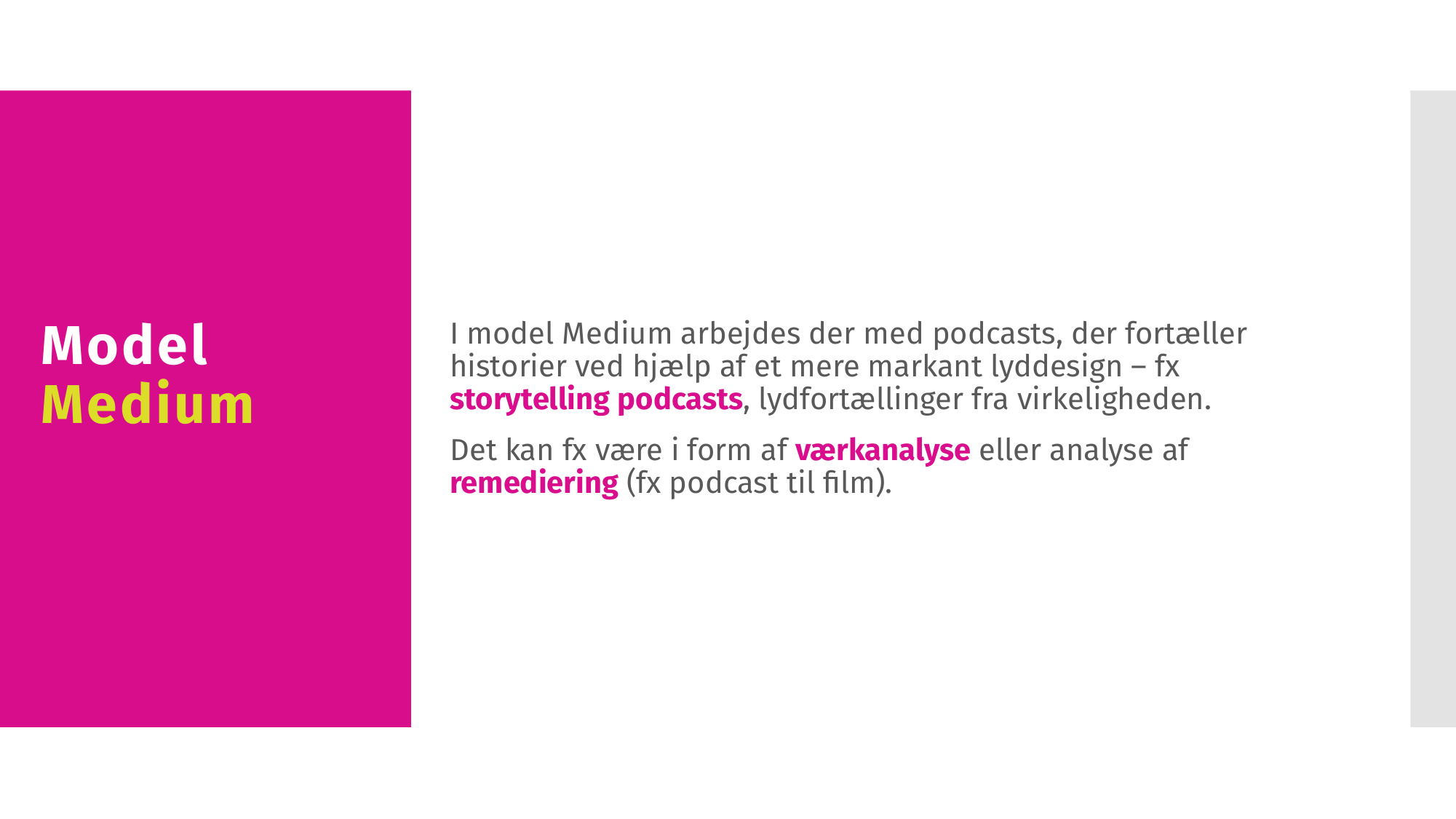

I model Medium arbejdes der med podcasts, der fortæller historier ved hjælp af et mere markant lyddesign – fx storytelling podcasts, lydfortællinger fra virkeligheden.
Det kan fx være i form af værkanalyse eller analyse af remediering (fx podcast til film).
# Model Medium